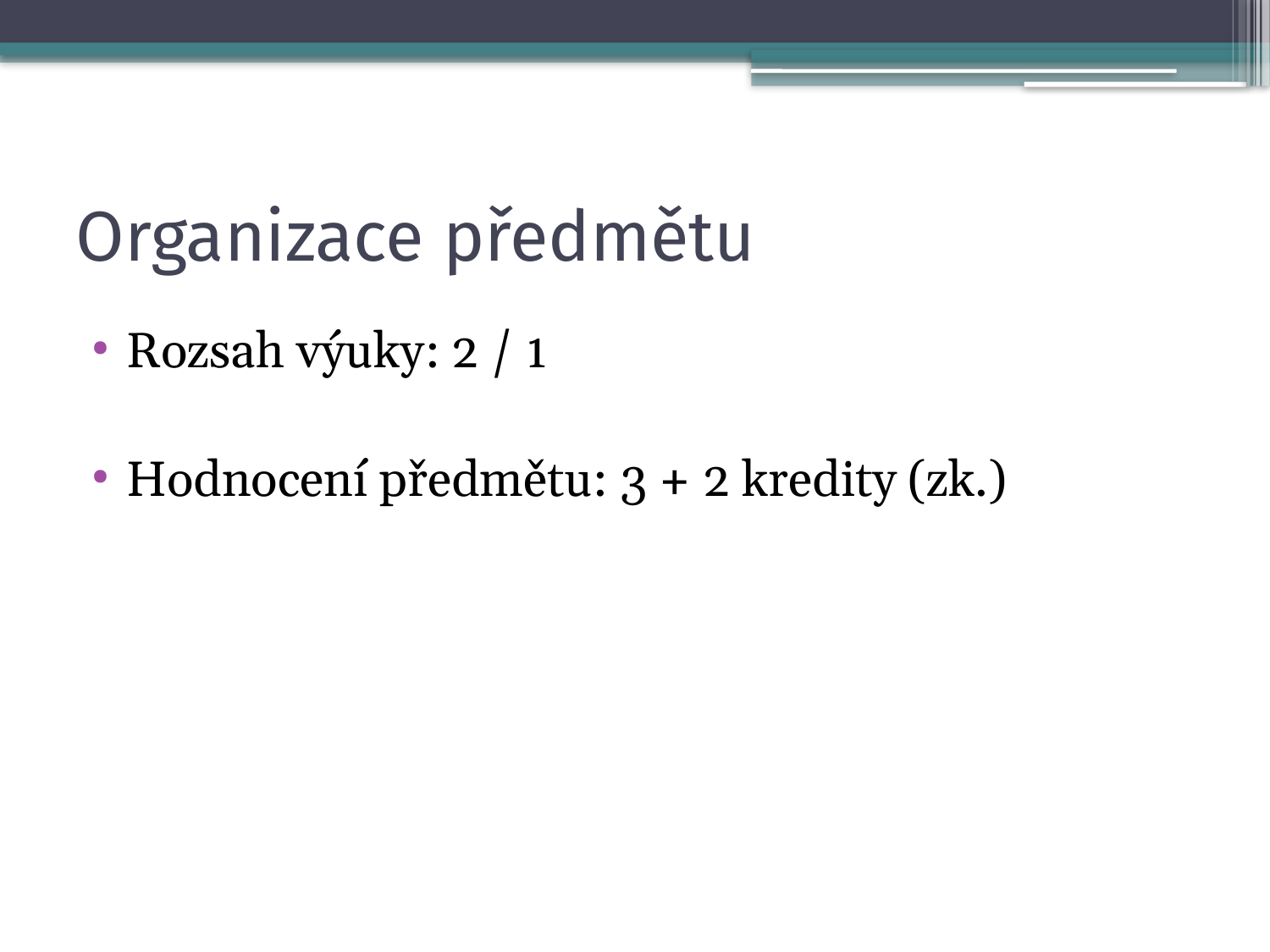

# Organizace předmětu
Rozsah výuky: 2 / 1

Hodnocení předmětu: 3 + 2 kredity (zk.)